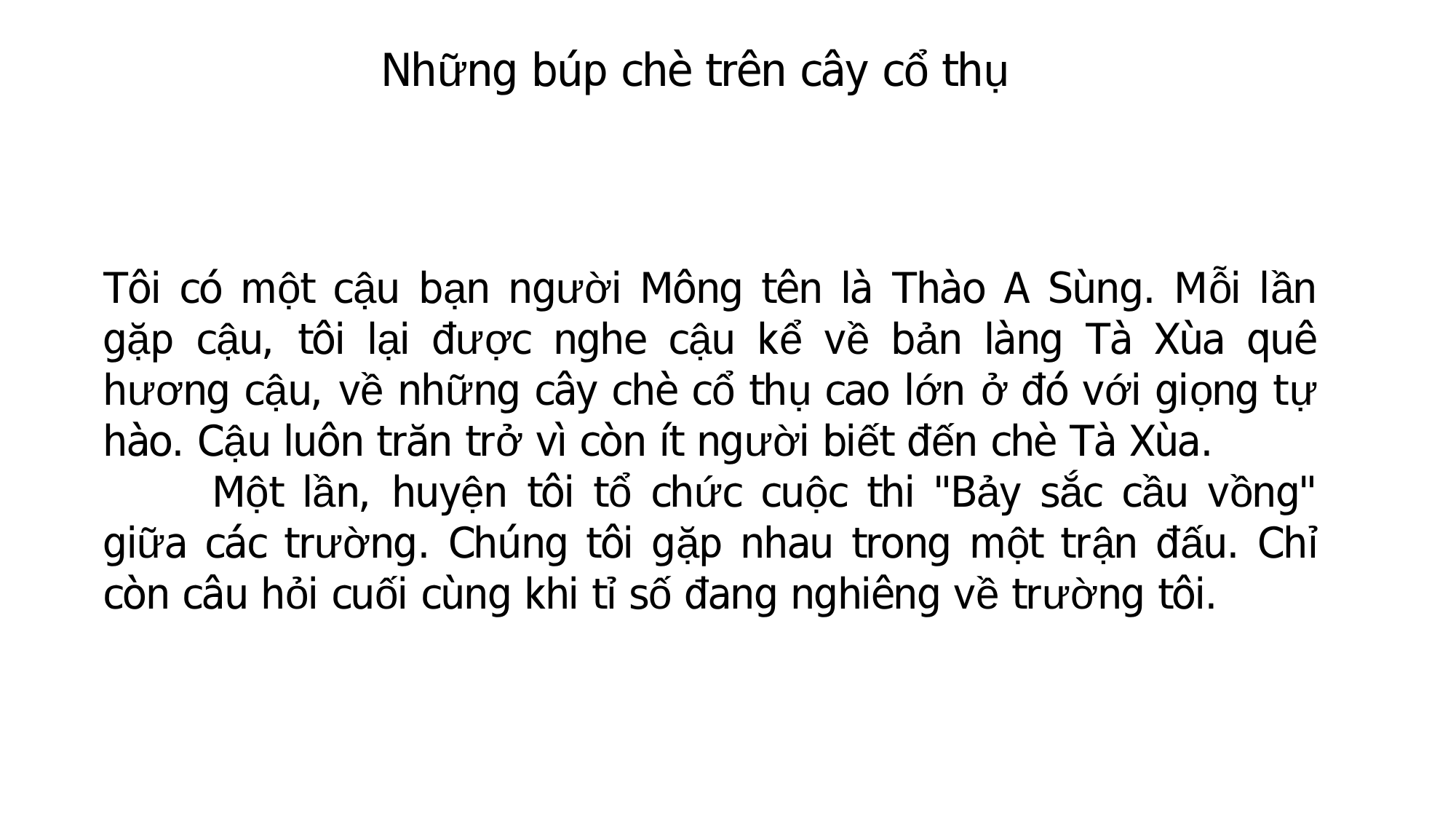

Những búp chè trên cây cổ thụ
Tôi có một cậu bạn người Mông tên là Thào A Sùng. Mỗi lần gặp cậu, tôi lại được nghe cậu kể về bản làng Tà Xùa quê hương cậu, về những cây chè cổ thụ cao lớn ở đó với giọng tự hào. Cậu luôn trăn trở vì còn ít người biết đến chè Tà Xùa.
	Một lần, huyện tôi tổ chức cuộc thi "Bảy sắc cầu vồng" giữa các trường. Chúng tôi gặp nhau trong một trận đấu. Chỉ còn câu hỏi cuối cùng khi tỉ số đang nghiêng về trường tôi.